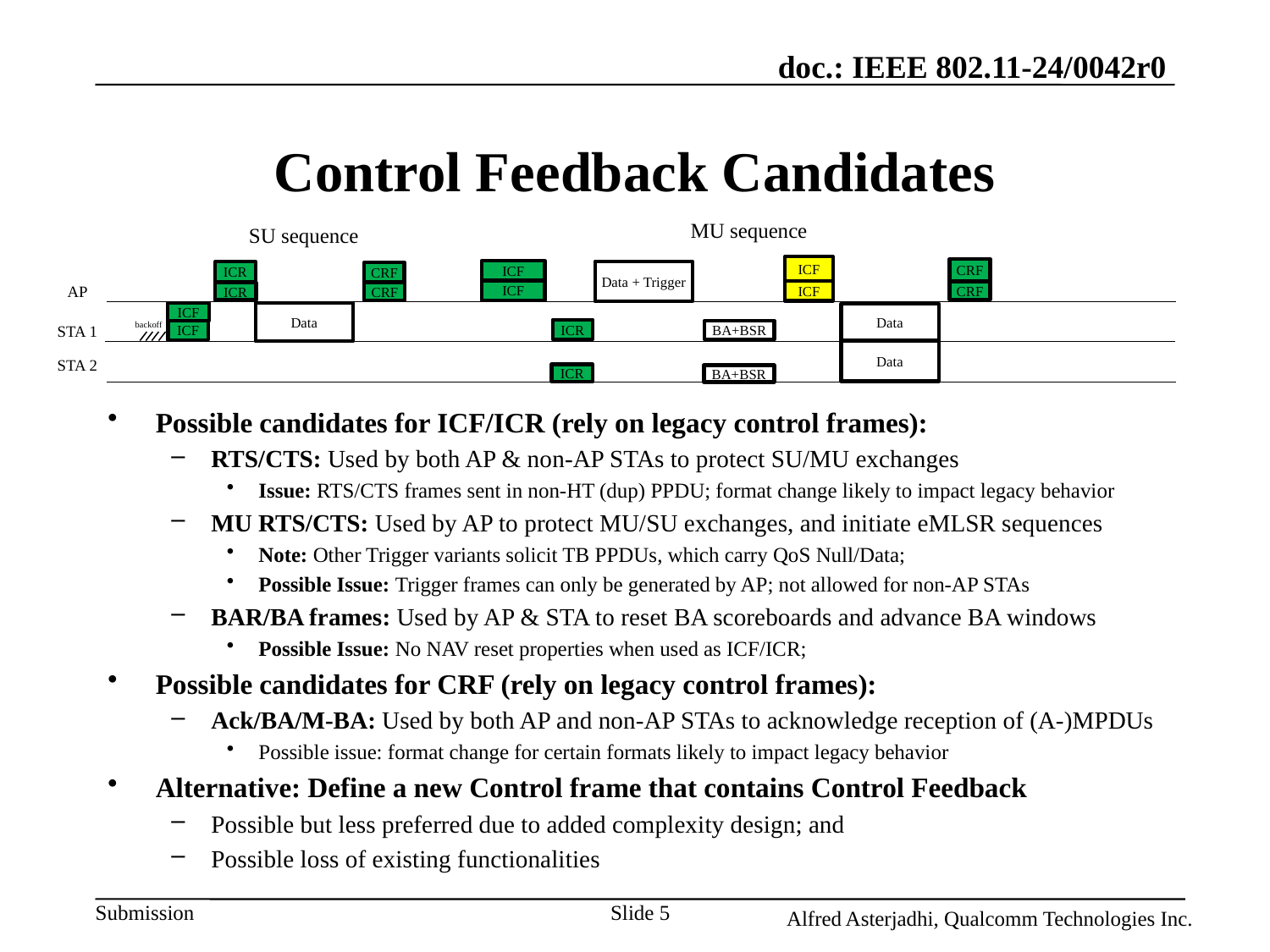

# Control Feedback Candidates
MU sequence
SU sequence
ICF
CRF
ICF
Data + Trigger
ICR
CRF
AP
ICF
ICF
CRF
CRF
ICR
Data
ICF
Data
backoff
STA 1
ICR
ICF
BA+BSR
Data
STA 2
ICR
BA+BSR
Possible candidates for ICF/ICR (rely on legacy control frames):
RTS/CTS: Used by both AP & non-AP STAs to protect SU/MU exchanges
Issue: RTS/CTS frames sent in non-HT (dup) PPDU; format change likely to impact legacy behavior
MU RTS/CTS: Used by AP to protect MU/SU exchanges, and initiate eMLSR sequences
Note: Other Trigger variants solicit TB PPDUs, which carry QoS Null/Data;
Possible Issue: Trigger frames can only be generated by AP; not allowed for non-AP STAs
BAR/BA frames: Used by AP & STA to reset BA scoreboards and advance BA windows
Possible Issue: No NAV reset properties when used as ICF/ICR;
Possible candidates for CRF (rely on legacy control frames):
Ack/BA/M-BA: Used by both AP and non-AP STAs to acknowledge reception of (A-)MPDUs
Possible issue: format change for certain formats likely to impact legacy behavior
Alternative: Define a new Control frame that contains Control Feedback
Possible but less preferred due to added complexity design; and
Possible loss of existing functionalities
Slide 5
Alfred Asterjadhi, Qualcomm Technologies Inc.